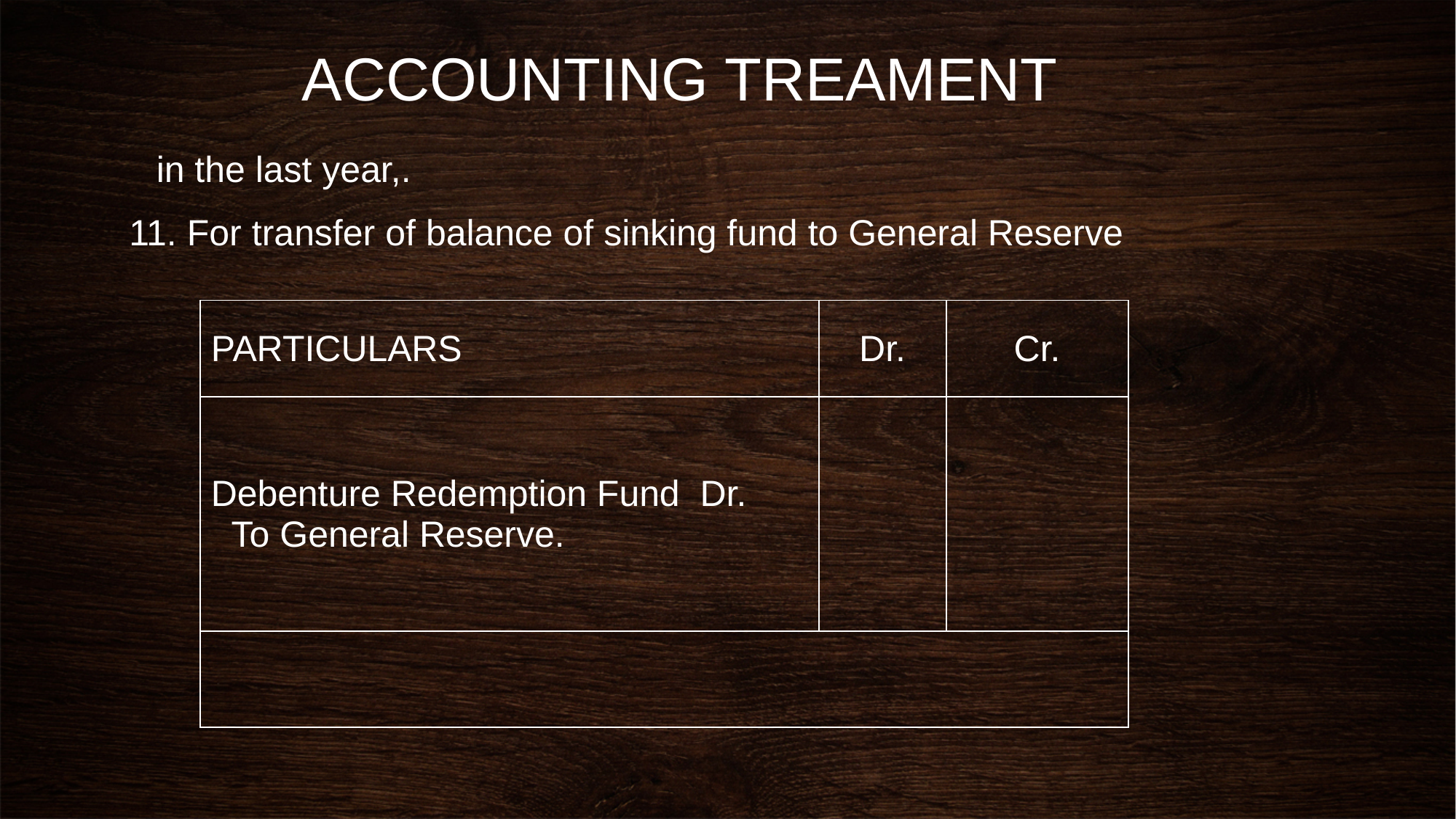

# ACCOUNTING TREAMENT
	in the last year,.
11. For transfer of balance of sinking fund to General Reserve
| PARTICULARS | Dr. | Cr. |
| --- | --- | --- |
| Debenture Redemption Fund Dr. To General Reserve. |  |  |
|  |  |  |